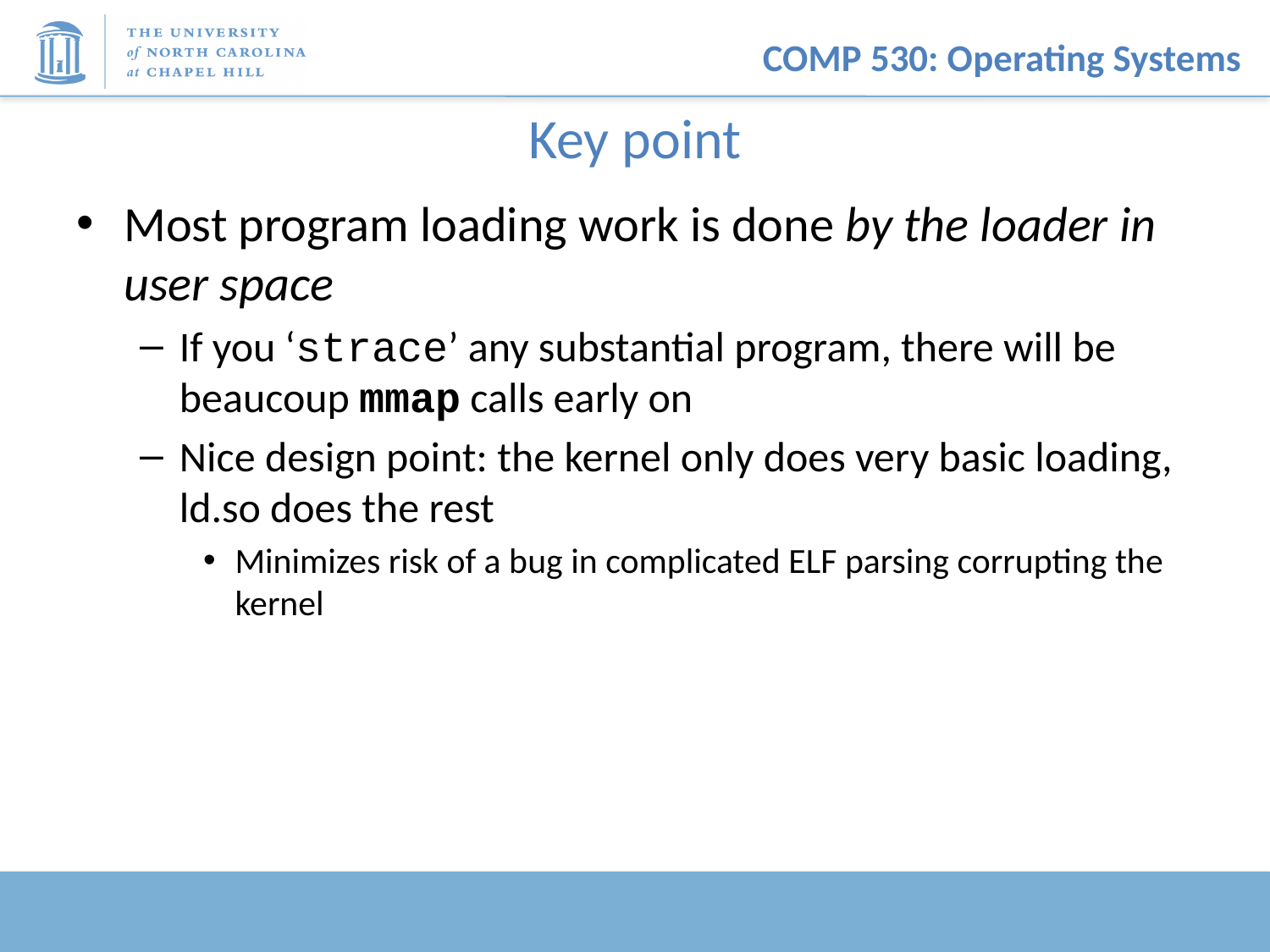

# Key point
Most program loading work is done by the loader in user space
If you ‘strace’ any substantial program, there will be beaucoup mmap calls early on
Nice design point: the kernel only does very basic loading, ld.so does the rest
Minimizes risk of a bug in complicated ELF parsing corrupting the kernel